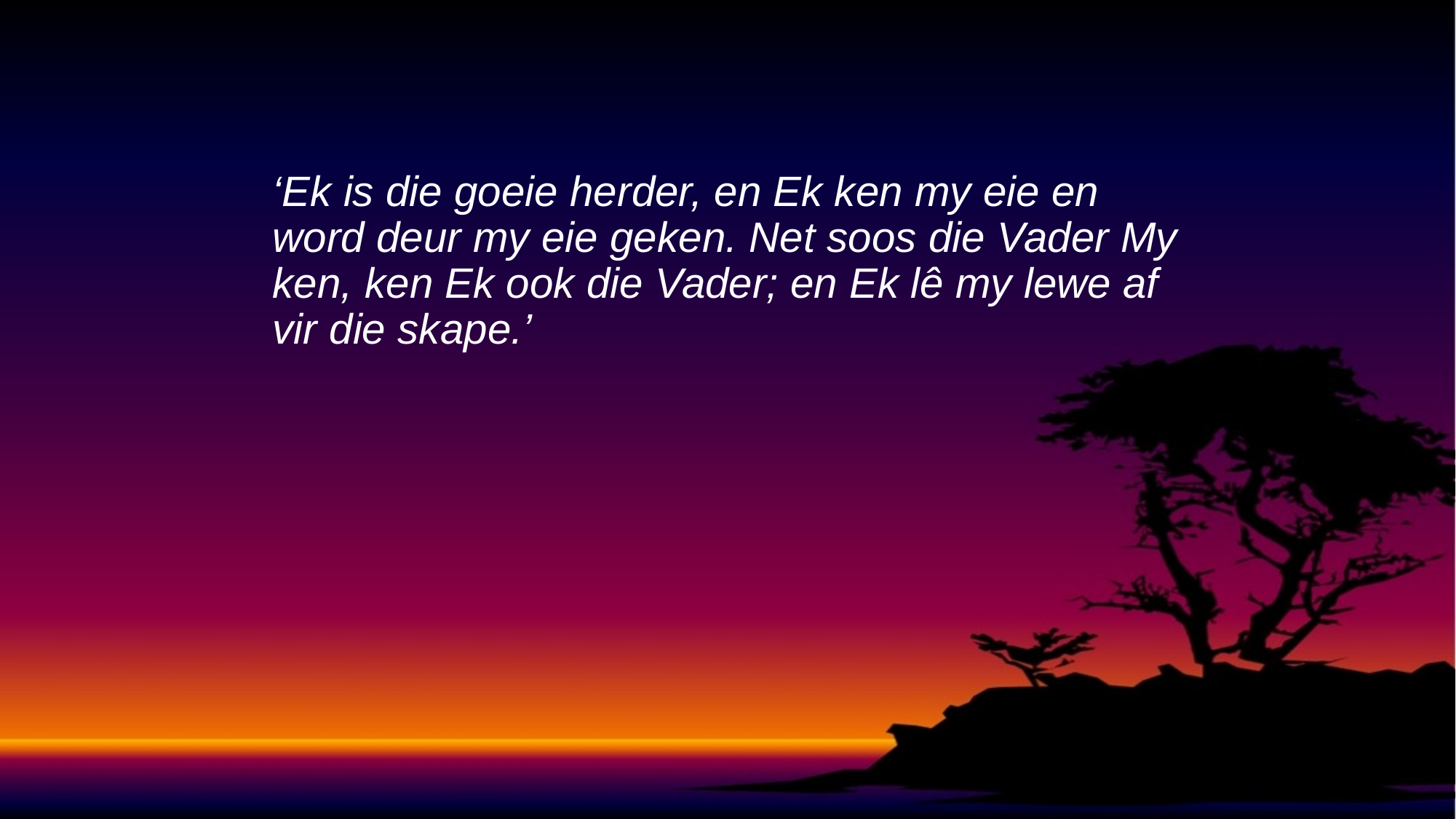

‘Ek is die goeie herder, en Ek ken my eie en word deur my eie geken. Net soos die Vader My ken, ken Ek ook die Vader; en Ek lê my lewe af vir die skape.’